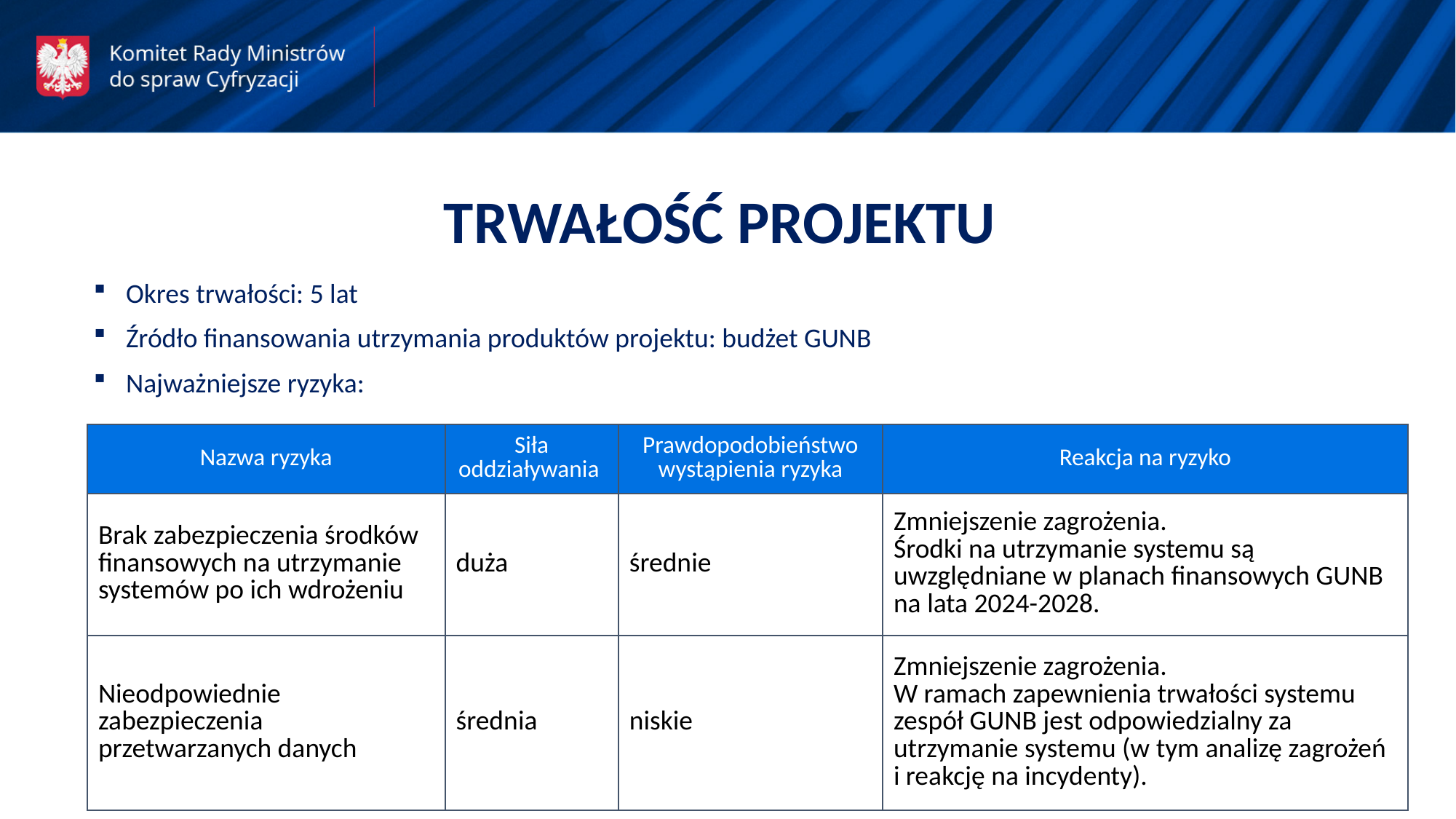

TRWAŁOŚĆ PROJEKTU
Okres trwałości: 5 lat
Źródło finansowania utrzymania produktów projektu: budżet GUNB
Najważniejsze ryzyka:
| Nazwa ryzyka | Siła oddziaływania | Prawdopodobieństwo wystąpienia ryzyka | Reakcja na ryzyko |
| --- | --- | --- | --- |
| Brak zabezpieczenia środków finansowych na utrzymanie systemów po ich wdrożeniu | duża | średnie | Zmniejszenie zagrożenia. Środki na utrzymanie systemu są uwzględniane w planach finansowych GUNB na lata 2024-2028. |
| Nieodpowiednie zabezpieczenia przetwarzanych danych | średnia | niskie | Zmniejszenie zagrożenia. W ramach zapewnienia trwałości systemu zespół GUNB jest odpowiedzialny za utrzymanie systemu (w tym analizę zagrożeń i reakcję na incydenty). |